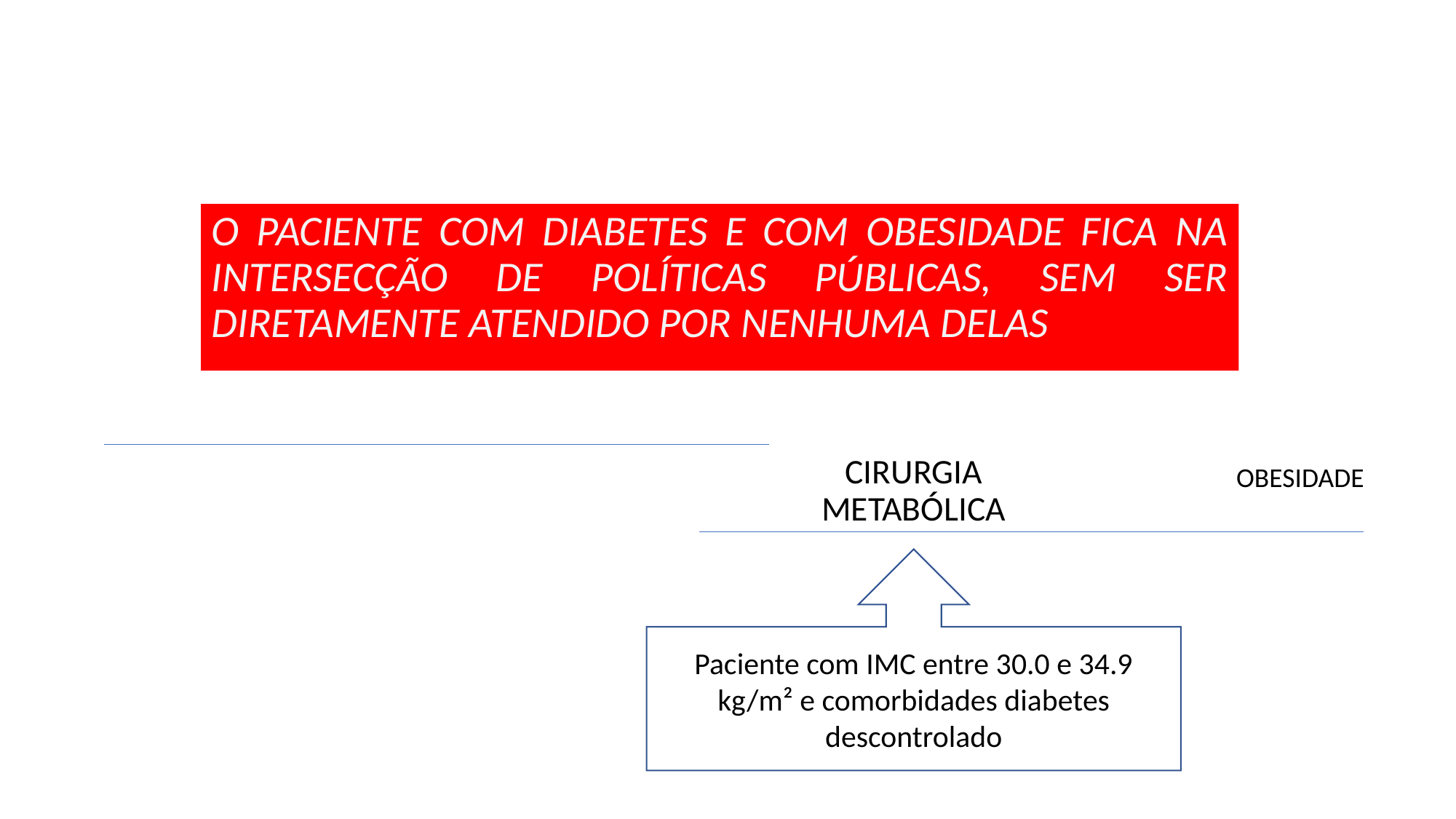

O PACIENTE COM DIABETES E COM OBESIDADE FICA NA INTERSECÇÃO DE POLÍTICAS PÚBLICAS, SEM SER DIRETAMENTE ATENDIDO POR NENHUMA DELAS
CIRURGIA METABÓLICA
OBESIDADE
Paciente com IMC entre 30.0 e 34.9 kg/m² e comorbidades diabetes descontrolado